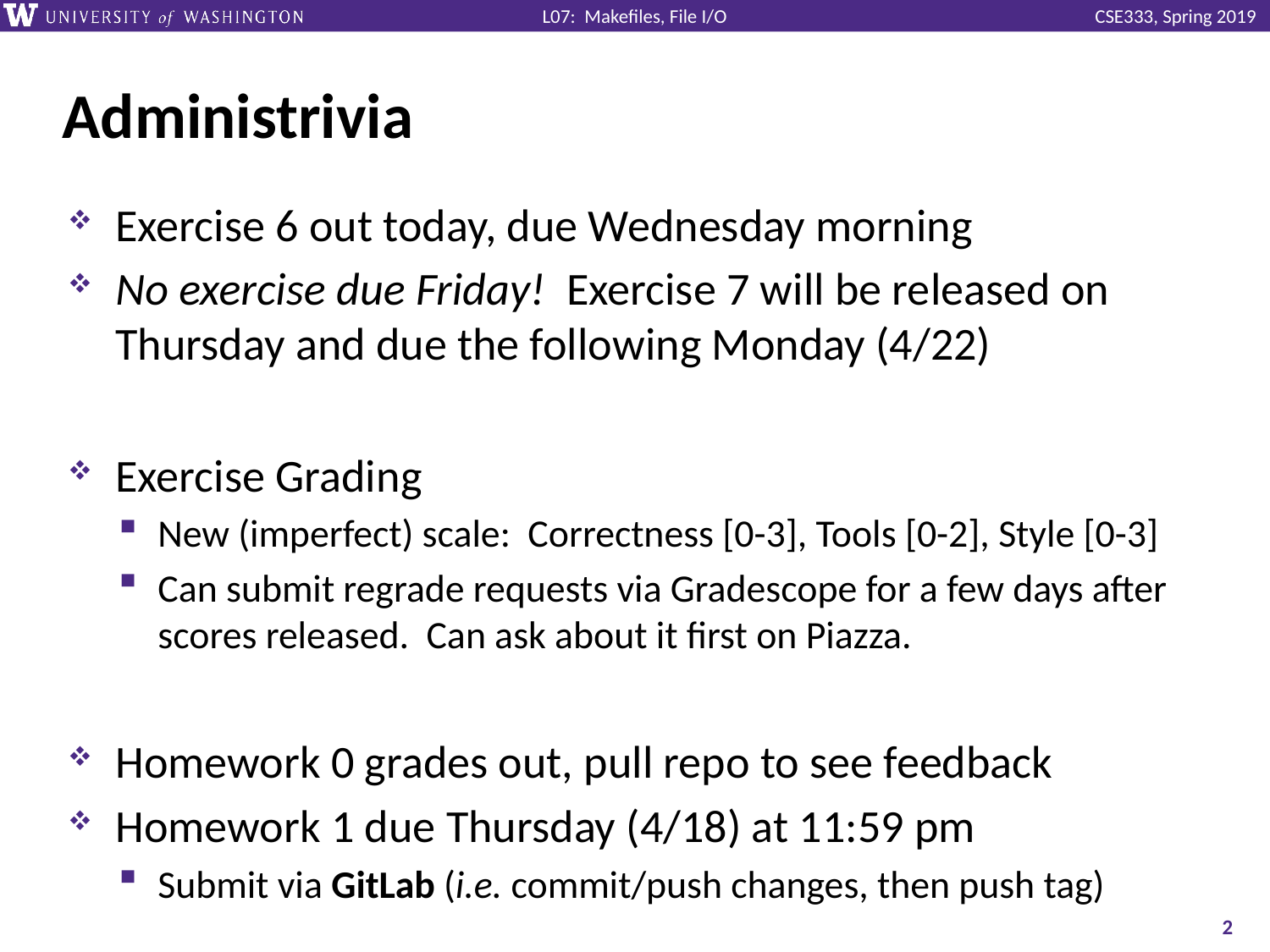

# Administrivia
Exercise 6 out today, due Wednesday morning
No exercise due Friday!  Exercise 7 will be released on Thursday and due the following Monday (4/22)

Exercise Grading
New (imperfect) scale:  Correctness [0-3], Tools [0-2], Style [0-3]
Can submit regrade requests via Gradescope for a few days after scores released.  Can ask about it first on Piazza.

Homework 0 grades out, pull repo to see feedback
Homework 1 due Thursday (4/18) at 11:59 pm
Submit via GitLab (i.e. commit/push changes, then push tag)
2